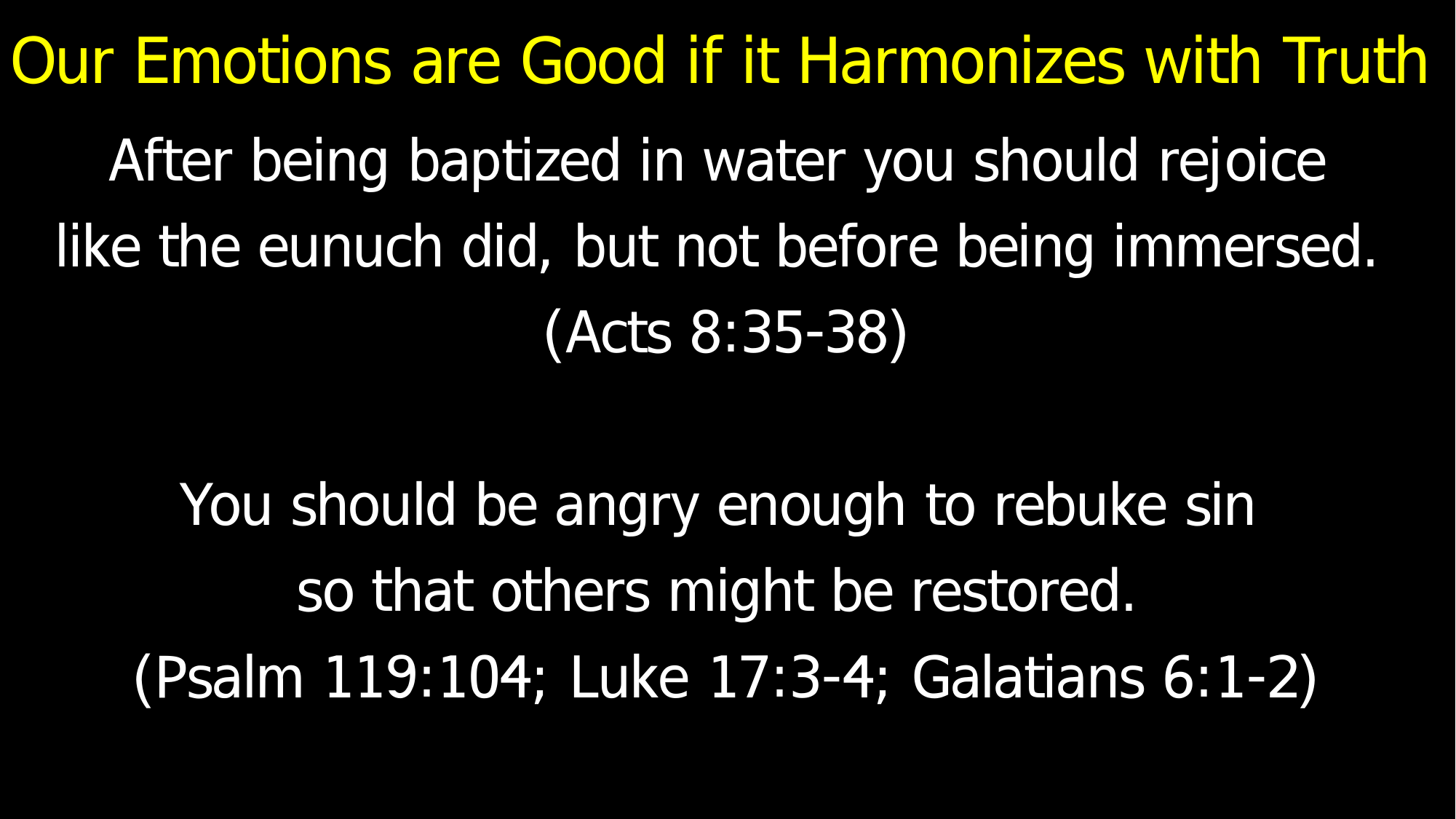

# Our Emotions are Good if it Harmonizes with Truth
After being baptized in water you should rejoice
like the eunuch did, but not before being immersed.
(Acts 8:35-38)

You should be angry enough to rebuke sin
so that others might be restored.
(Psalm 119:104; Luke 17:3-4; Galatians 6:1-2)